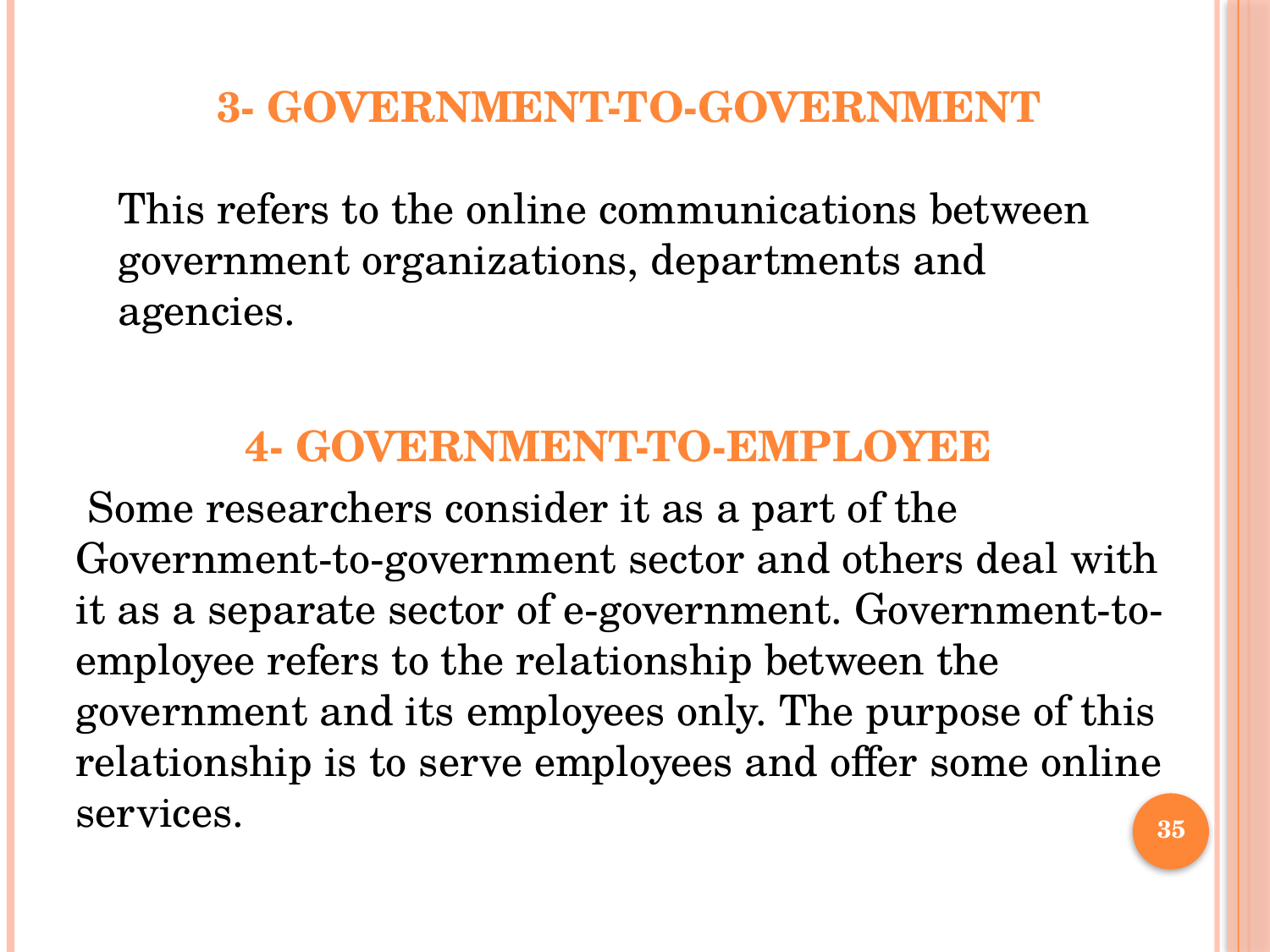

3- GOVERNMENT-TO-GOVERNMENT

This refers to the online communications between government organizations, departments and agencies.

4- GOVERNMENT-TO-EMPLOYEE
 Some researchers consider it as a part of the Government-to-government sector and others deal with it as a separate sector of e-government. Government-to-employee refers to the relationship between the government and its employees only. The purpose of this relationship is to serve employees and offer some online services.

35